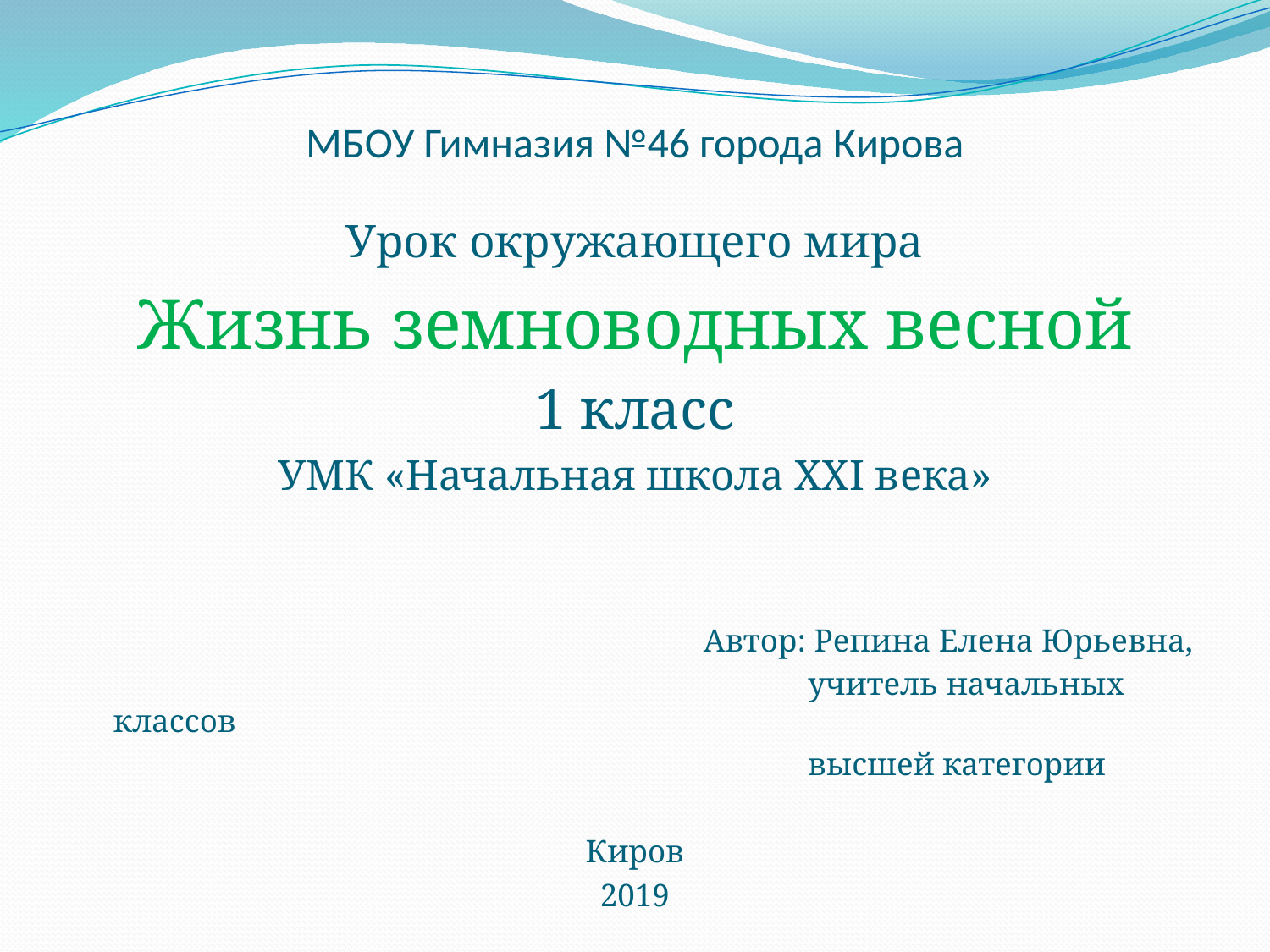

# МБОУ Гимназия №46 города Кирова
Урок окружающего мира
Жизнь земноводных весной
1 класс
УМК «Начальная школа XXI века»

                                                                              Автор: Репина Елена Юрьевна,
                                                                                           учитель начальных классов
                                                                                           высшей категории

Киров
2019